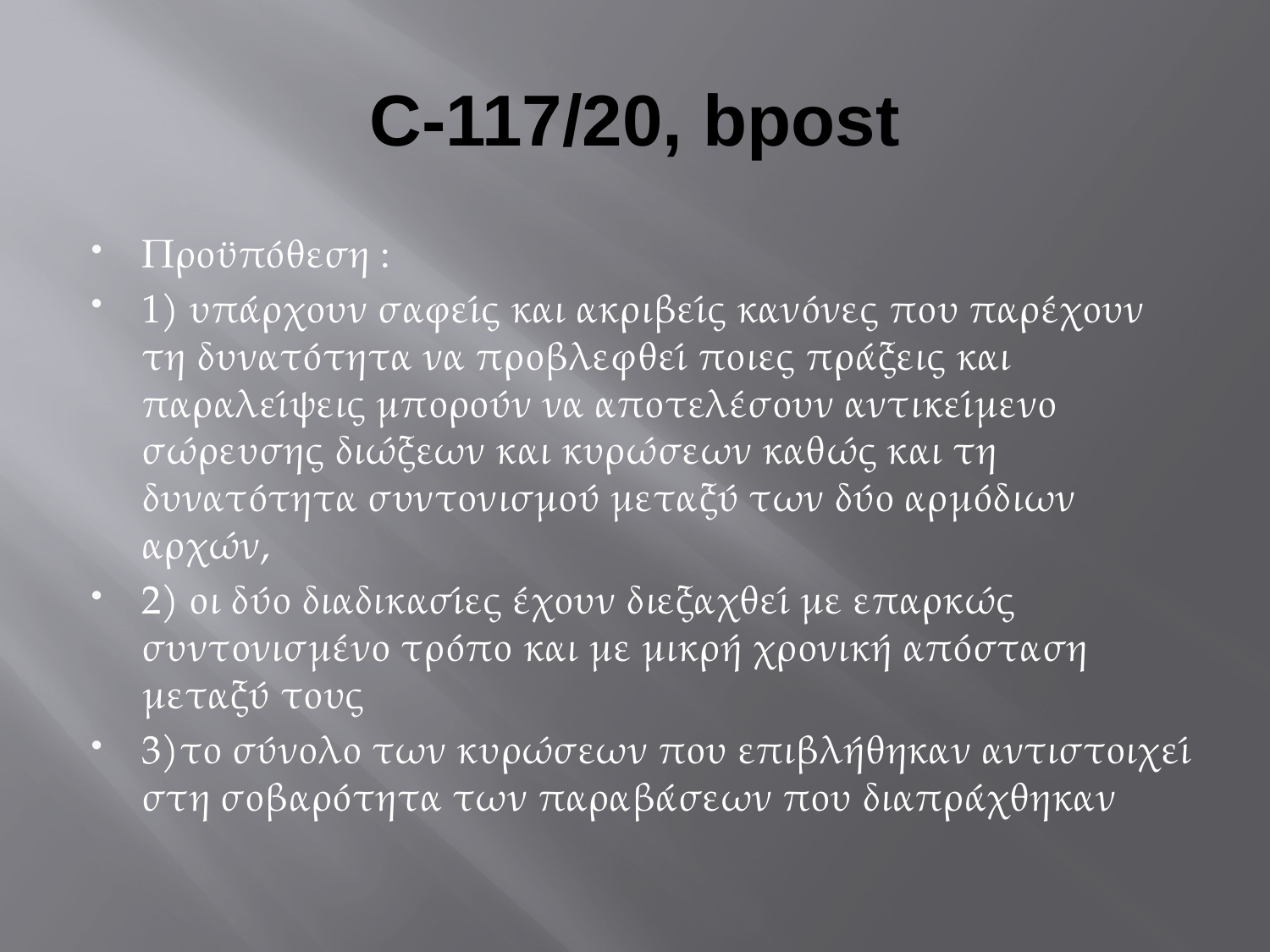

# C-117/20, bpost
Προϋπόθεση :
1) υπάρχουν σαφείς και ακριβείς κανόνες που παρέχουν τη δυνατότητα να προβλεφθεί ποιες πράξεις και παραλείψεις μπορούν να αποτελέσουν αντικείμενο σώρευσης διώξεων και κυρώσεων καθώς και τη δυνατότητα συντονισμού μεταξύ των δύο αρμόδιων αρχών,
2) οι δύο διαδικασίες έχουν διεξαχθεί με επαρκώς συντονισμένο τρόπο και με μικρή χρονική απόσταση μεταξύ τους
3)το σύνολο των κυρώσεων που επιβλήθηκαν αντιστοιχεί στη σοβαρότητα των παραβάσεων που διαπράχθηκαν